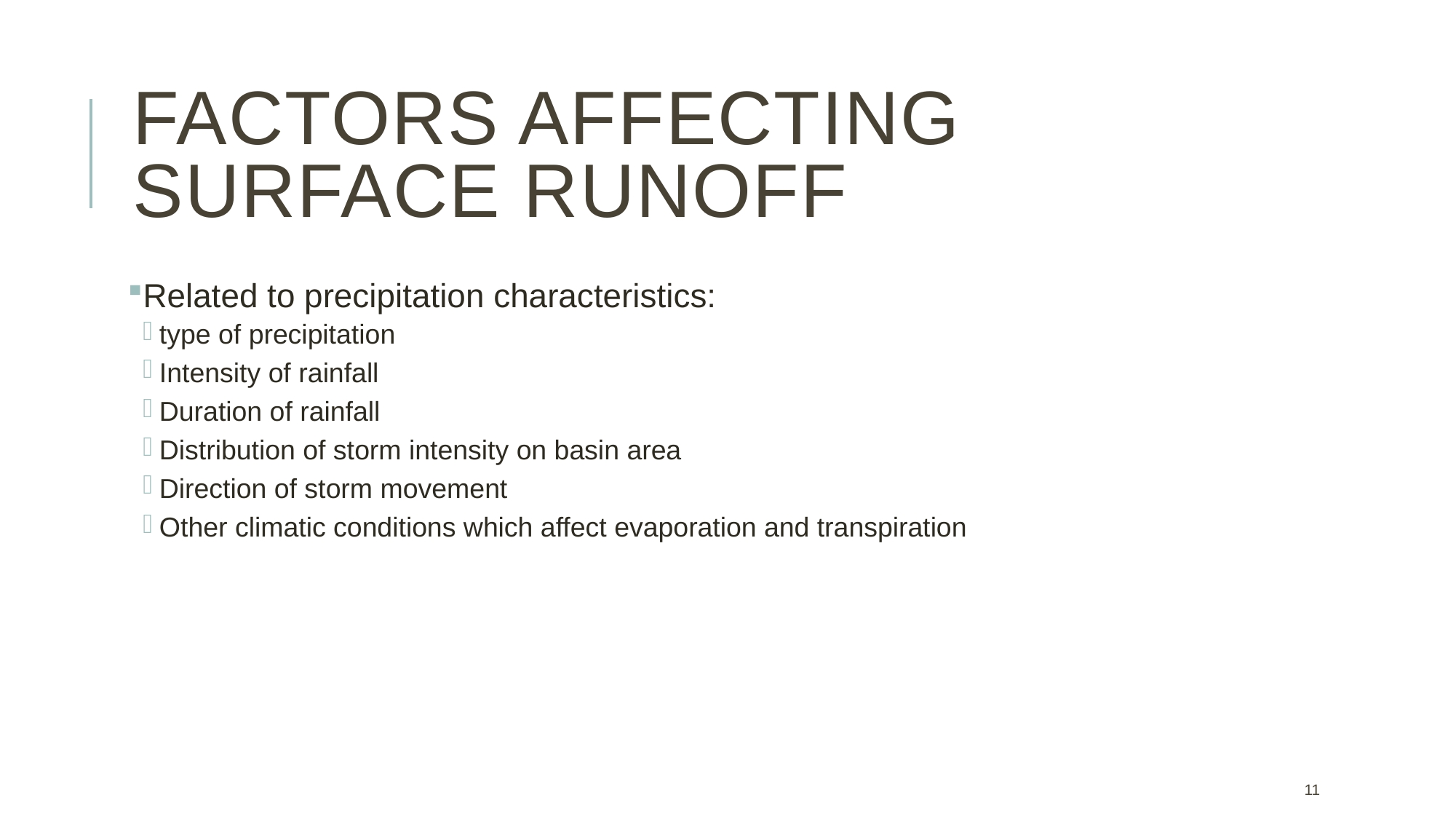

# FACTORS AFFECTING SURFACE RUNOFF
Related to precipitation characteristics:
type of precipitation
Intensity of rainfall
Duration of rainfall
Distribution of storm intensity on basin area
Direction of storm movement
Other climatic conditions which affect evaporation and transpiration
11